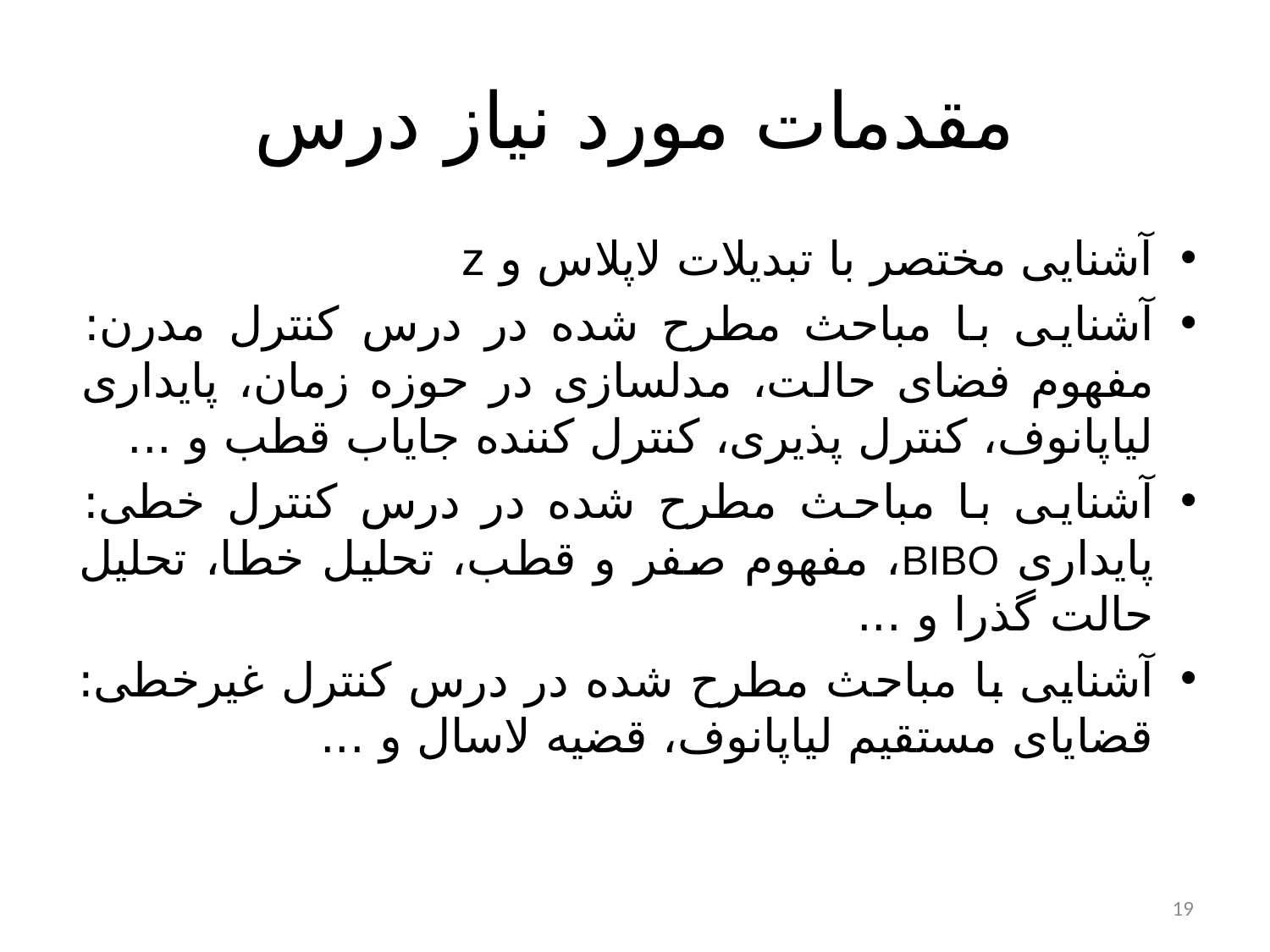

# مقدمات مورد نیاز درس
آشنایی مختصر با تبدیلات لاپلاس و z
آشنایی با مباحث مطرح شده در درس کنترل مدرن: مفهوم فضای حالت، مدلسازی در حوزه زمان، پایداری لیاپانوف، کنترل پذیری، کنترل کننده جایاب قطب و ...
آشنایی با مباحث مطرح شده در درس کنترل خطی: پایداری BIBO، مفهوم صفر و قطب، تحلیل خطا، تحلیل حالت گذرا و ...
آشنایی با مباحث مطرح شده در درس کنترل غیرخطی: قضایای مستقیم لیاپانوف، قضیه لاسال و ...

19